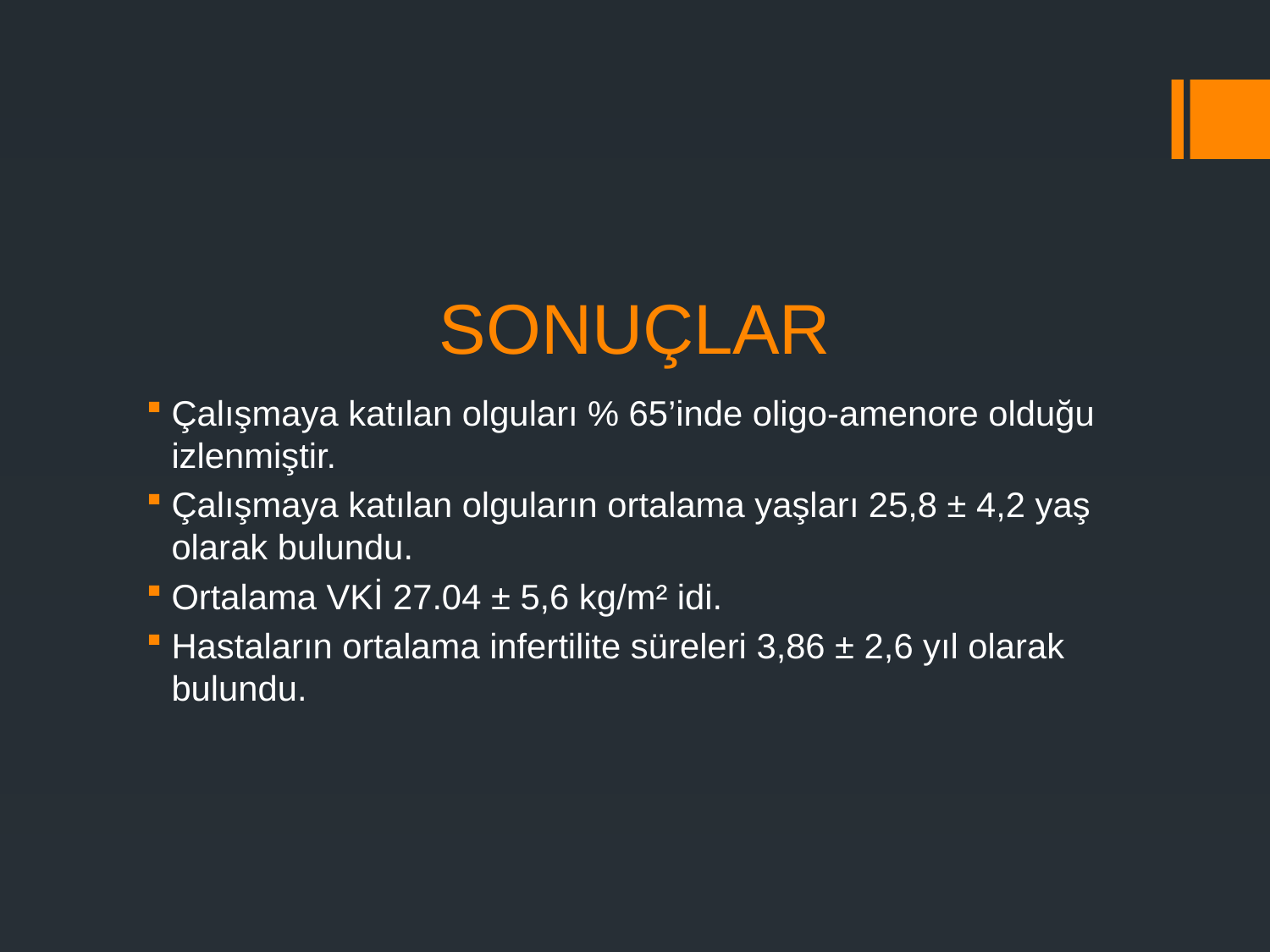

# SONUÇLAR
Çalışmaya katılan olguları % 65’inde oligo-amenore olduğu izlenmiştir.
Çalışmaya katılan olguların ortalama yaşları 25,8 ± 4,2 yaş olarak bulundu.
Ortalama VKİ 27.04 ± 5,6 kg/m² idi.
Hastaların ortalama infertilite süreleri 3,86 ± 2,6 yıl olarak bulundu.